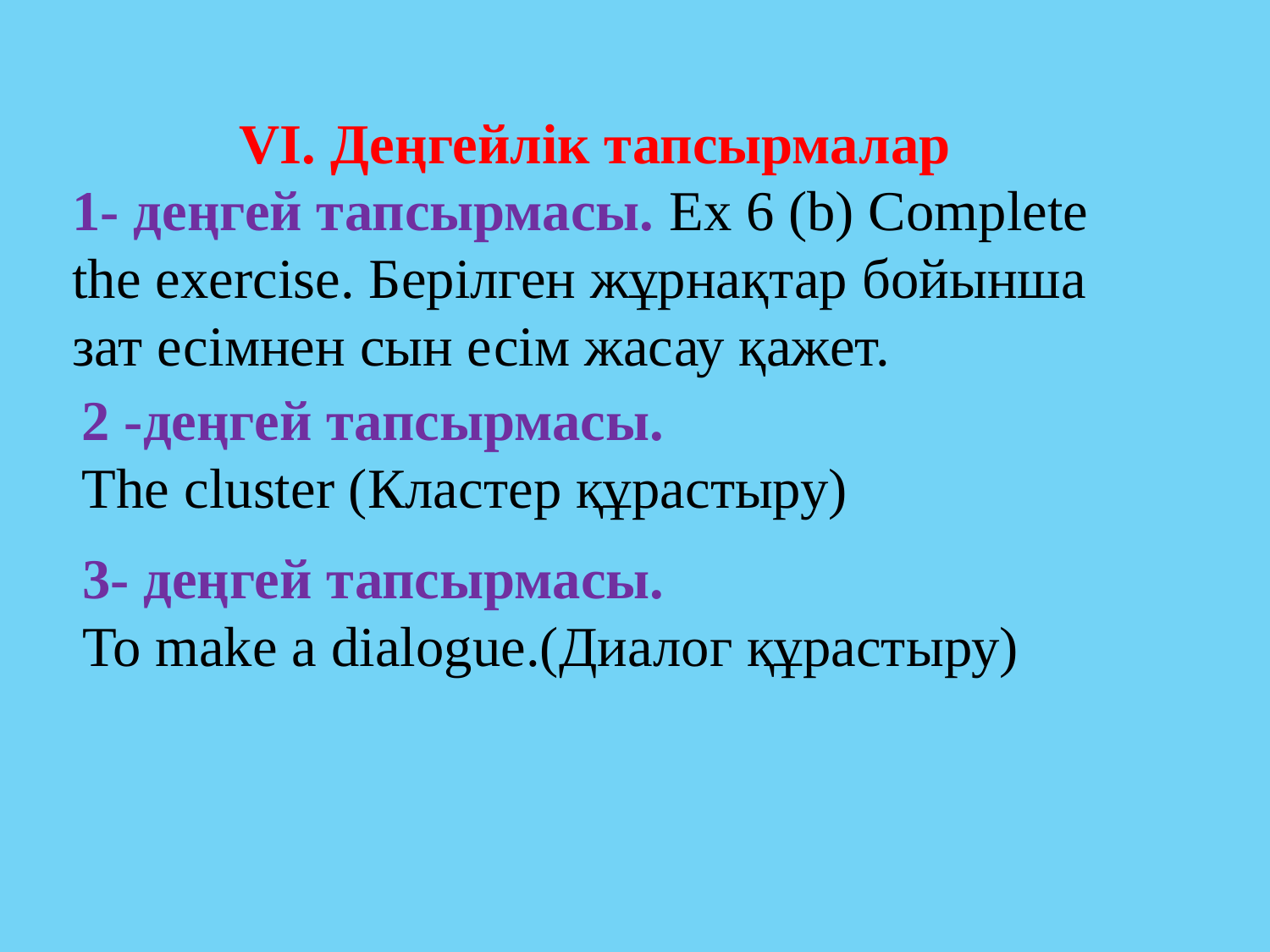

VI. Деңгейлік тапсырмалар
1- деңгей тапсырмасы. Ex 6 (b) Complete the exercise. Берілген жұрнақтар бойынша зат есімнен сын есім жасау қажет.
2 -деңгей тапсырмасы.
The cluster (Кластер құрастыру)
3- деңгей тапсырмасы.
To make a dialogue.(Диалог құрастыру)